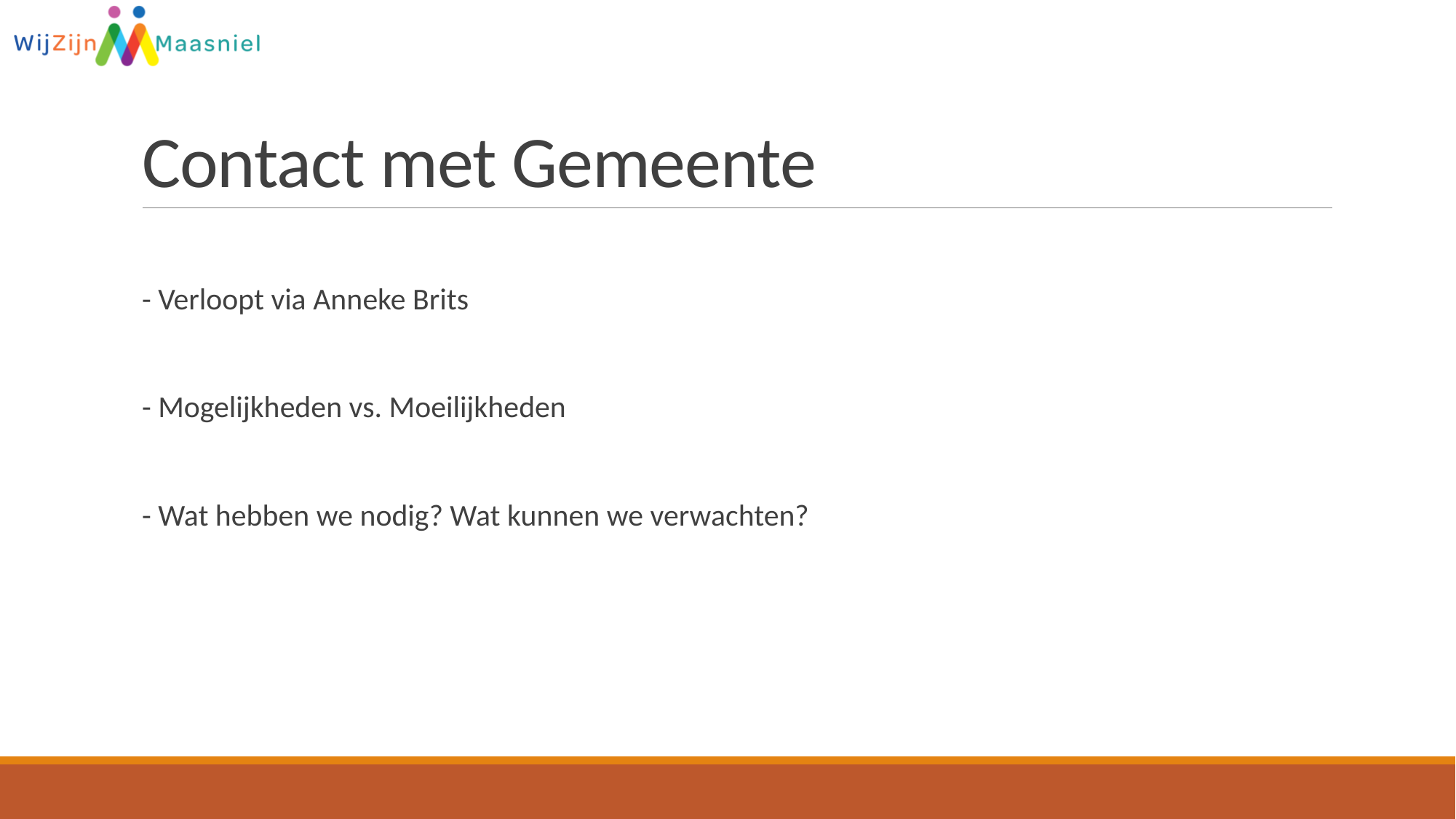

# Contact met Gemeente

- Verloopt via Anneke Brits

- Mogelijkheden vs. Moeilijkheden

- Wat hebben we nodig? Wat kunnen we verwachten?